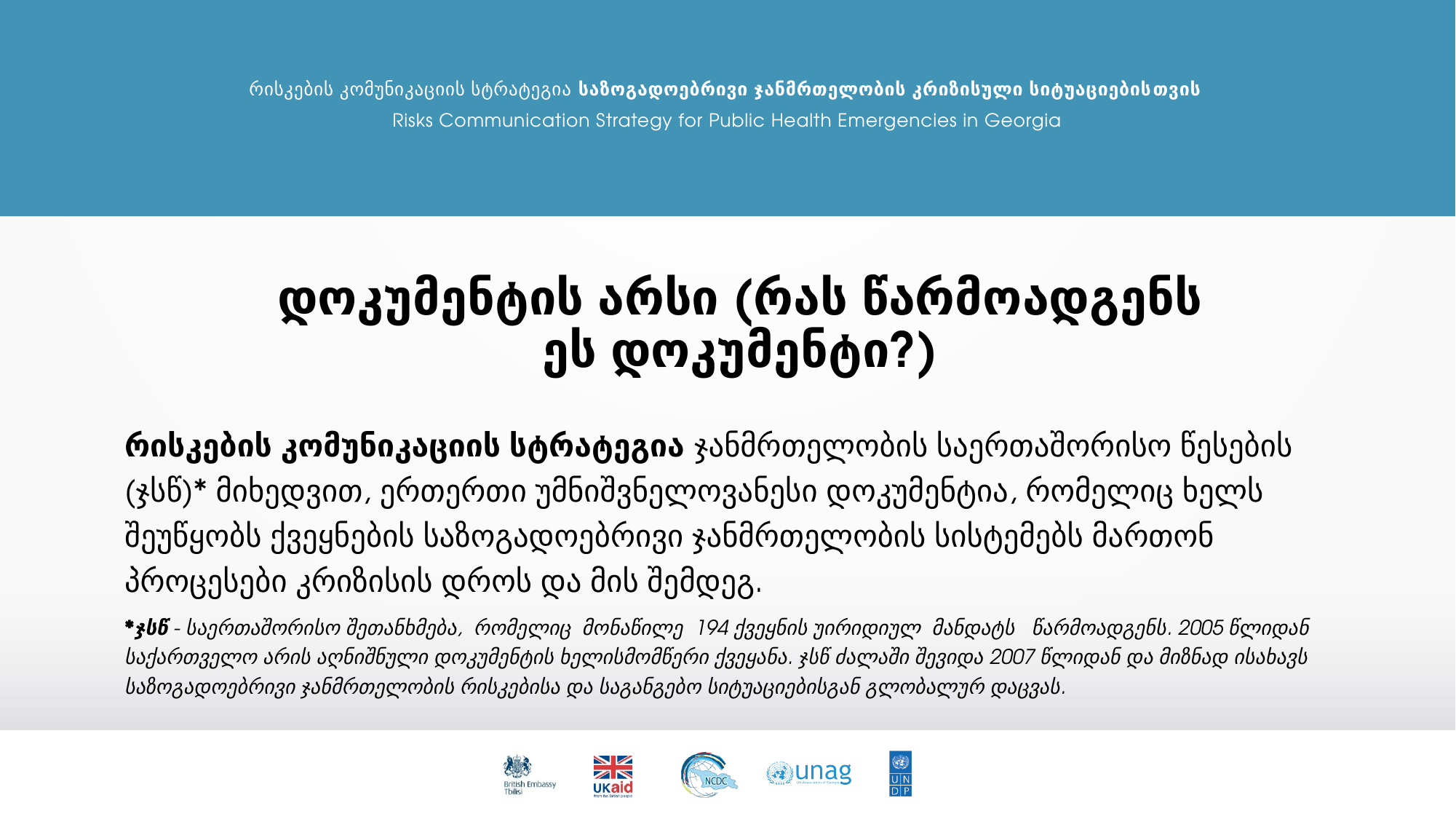

# დოკუმენტის არსი (რას წარმოადგენს ეს დოკუმენტი?)
რისკების კომუნიკაციის სტრატეგია ჯანმრთელობის საერთაშორისო წესების (ჯსწ)* მიხედვით, ერთერთი უმნიშვნელოვანესი დოკუმენტია, რომელიც ხელს შეუწყობს ქვეყნების საზოგადოებრივი ჯანმრთელობის სისტემებს მართონ პროცესები კრიზისის დროს და მის შემდეგ.
*ჯსწ - საერთაშორისო შეთანხმება,  რომელიც  მონაწილე  194 ქვეყნის უირიდიულ  მანდატს   წარმოადგენს. 2005 წლიდან საქართველო არის აღნიშნული დოკუმენტის ხელისმომწერი ქვეყანა. ჯსწ ძალაში შევიდა 2007 წლიდან და მიზნად ისახავს საზოგადოებრივი ჯანმრთელობის რისკებისა და საგანგებო სიტუაციებისგან გლობალურ დაცვას.